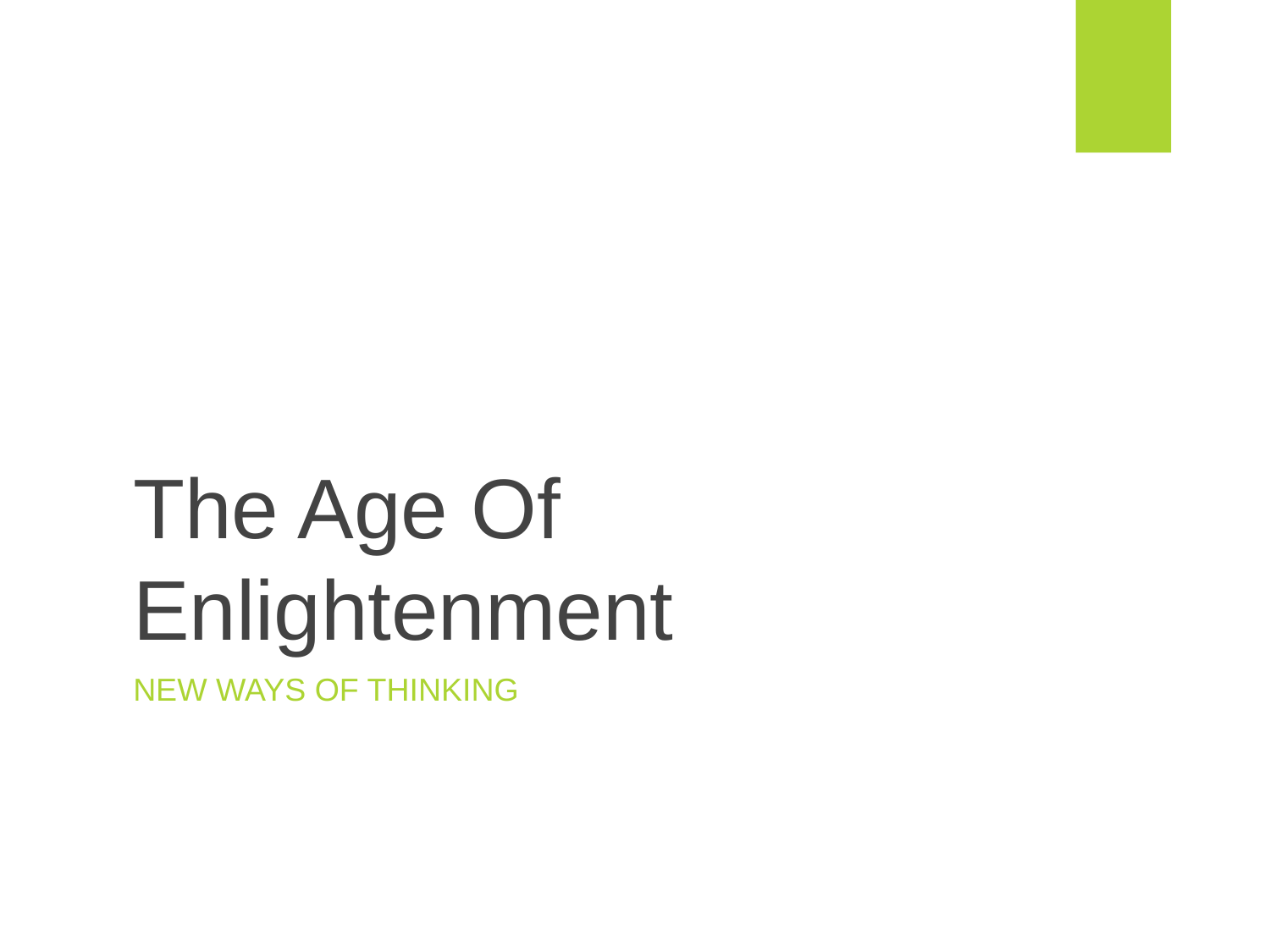

# The Age Of Enlightenment
NEW WAYS OF THINKING